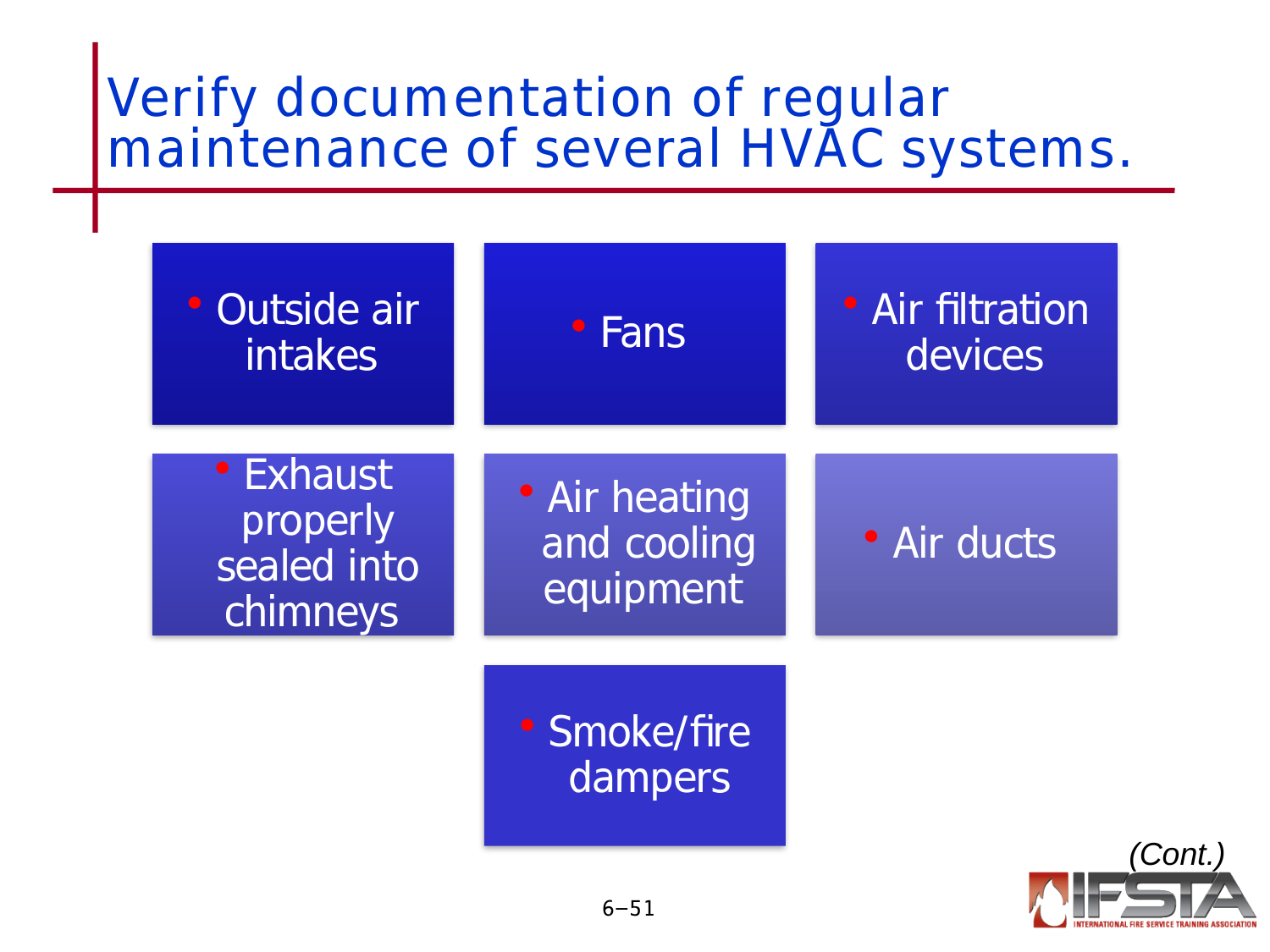

# Verify documentation of regular maintenance of several HVAC systems.
Outside air intakes
Fans
Air filtration devices
Exhaust properly sealed into chimneys
Air heating and cooling equipment
Air ducts
Smoke/fire dampers
(Cont.)
6–51